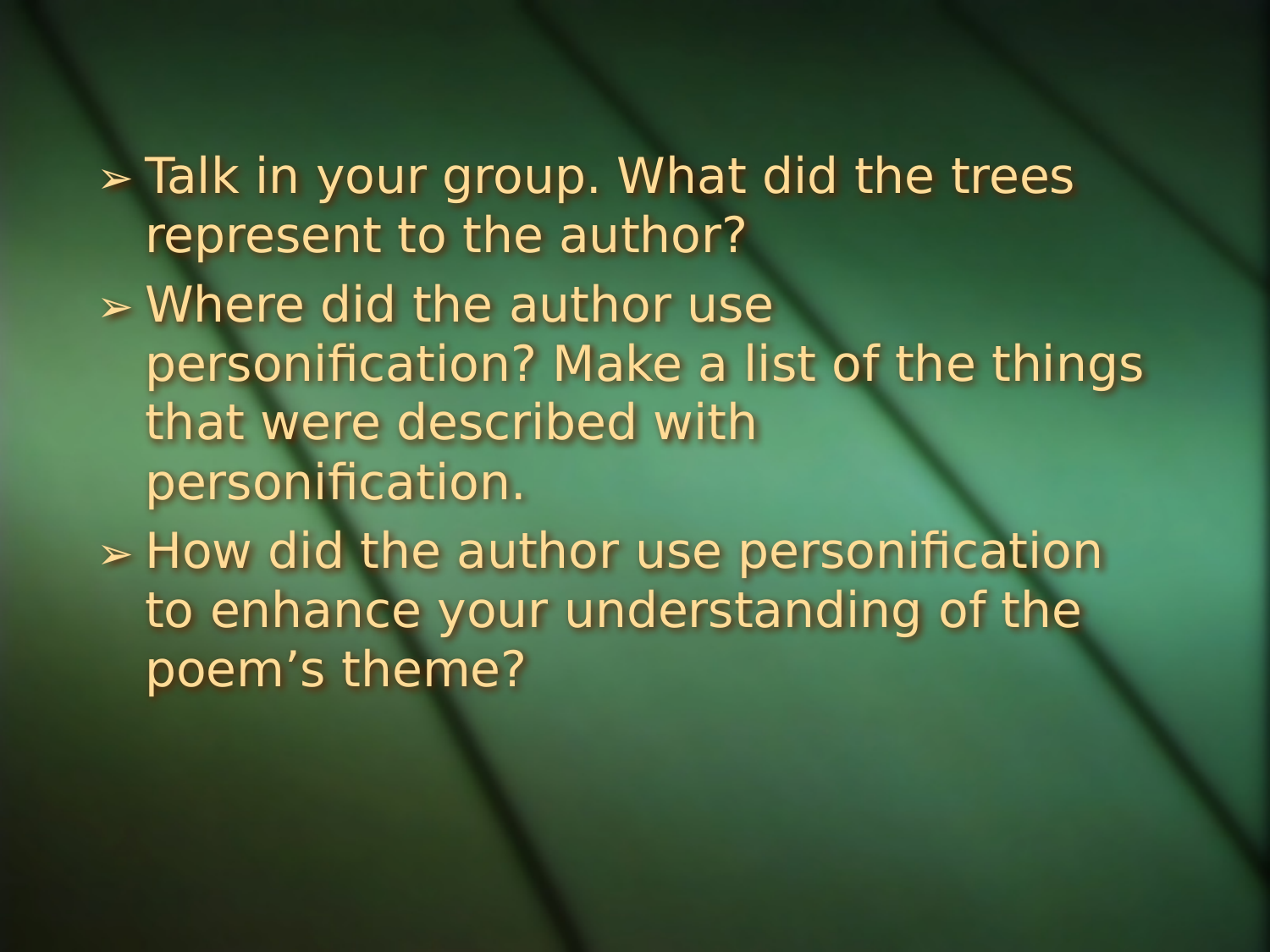

Talk in your group. What did the trees represent to the author?
Where did the author use personification? Make a list of the things that were described with personification.
How did the author use personification to enhance your understanding of the poem’s theme?